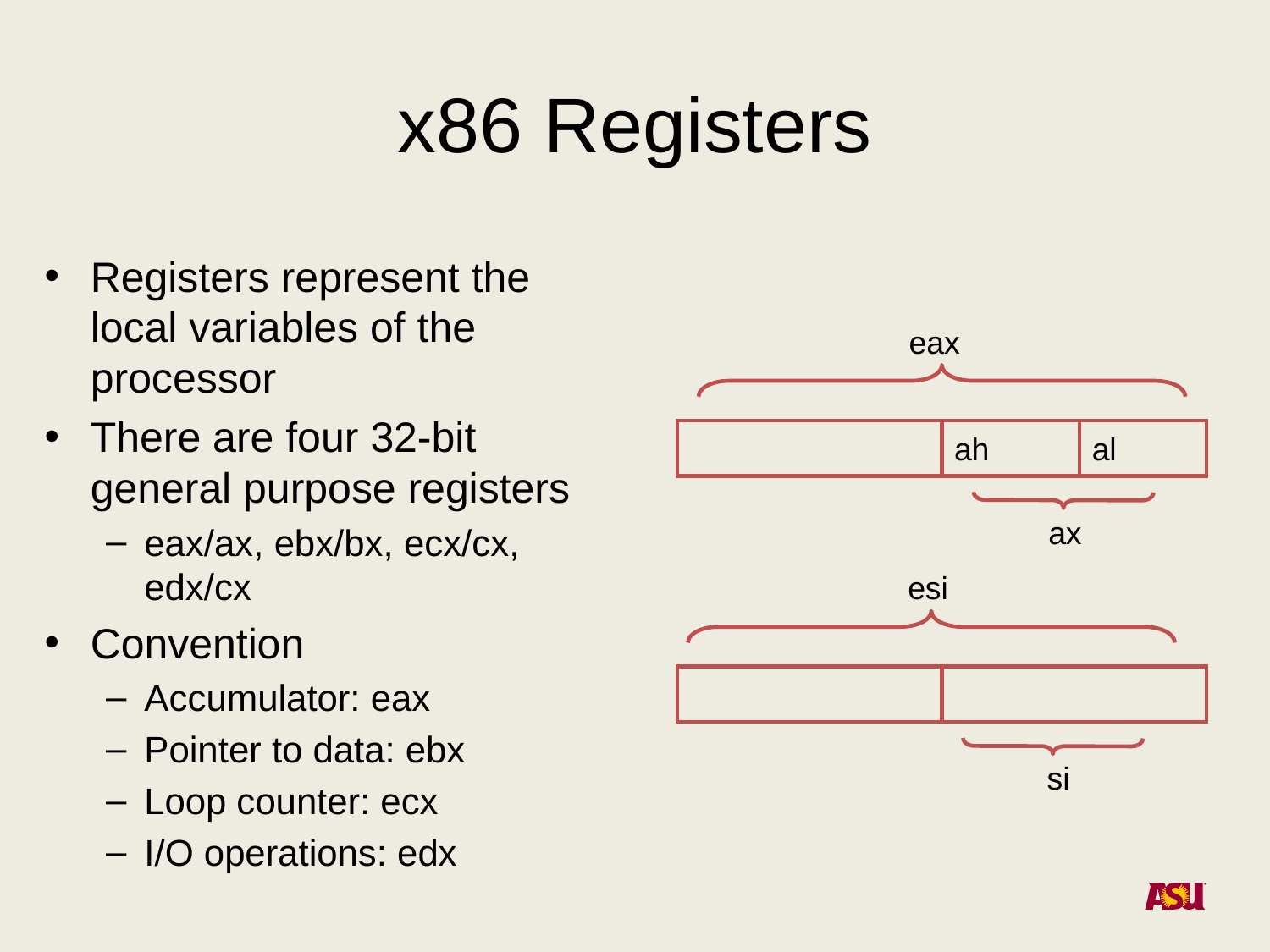

# x86 Registers

Registers represent the local variables of the processor
There are four 32-bit general purpose registers
eax/ax, ebx/bx, ecx/cx, edx/cx
Convention
Accumulator: eax
Pointer to data: ebx
Loop counter: ecx
I/O operations: edx

eax

ah
al
ax
esi

si